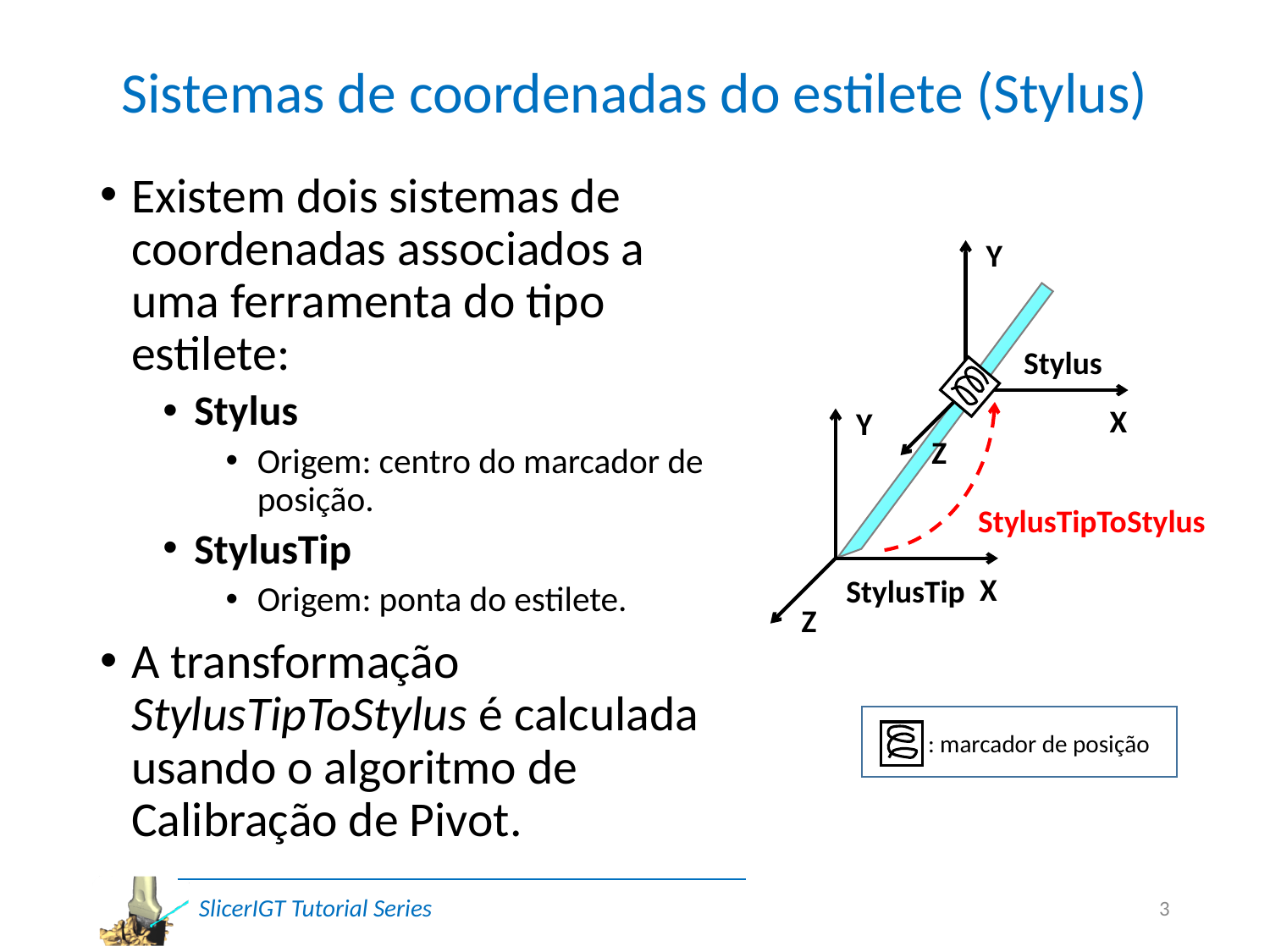

# Sistemas de coordenadas do estilete (Stylus)
Existem dois sistemas de coordenadas associados a uma ferramenta do tipo estilete:
Stylus
Origem: centro do marcador de posição.
StylusTip
Origem: ponta do estilete.
A transformação StylusTipToStylus é calculada usando o algoritmo de Calibração de Pivot.
Y
X
Z

Stylus

Y
X
Z

StylusTipToStylus
StylusTip

: marcador de posição
3